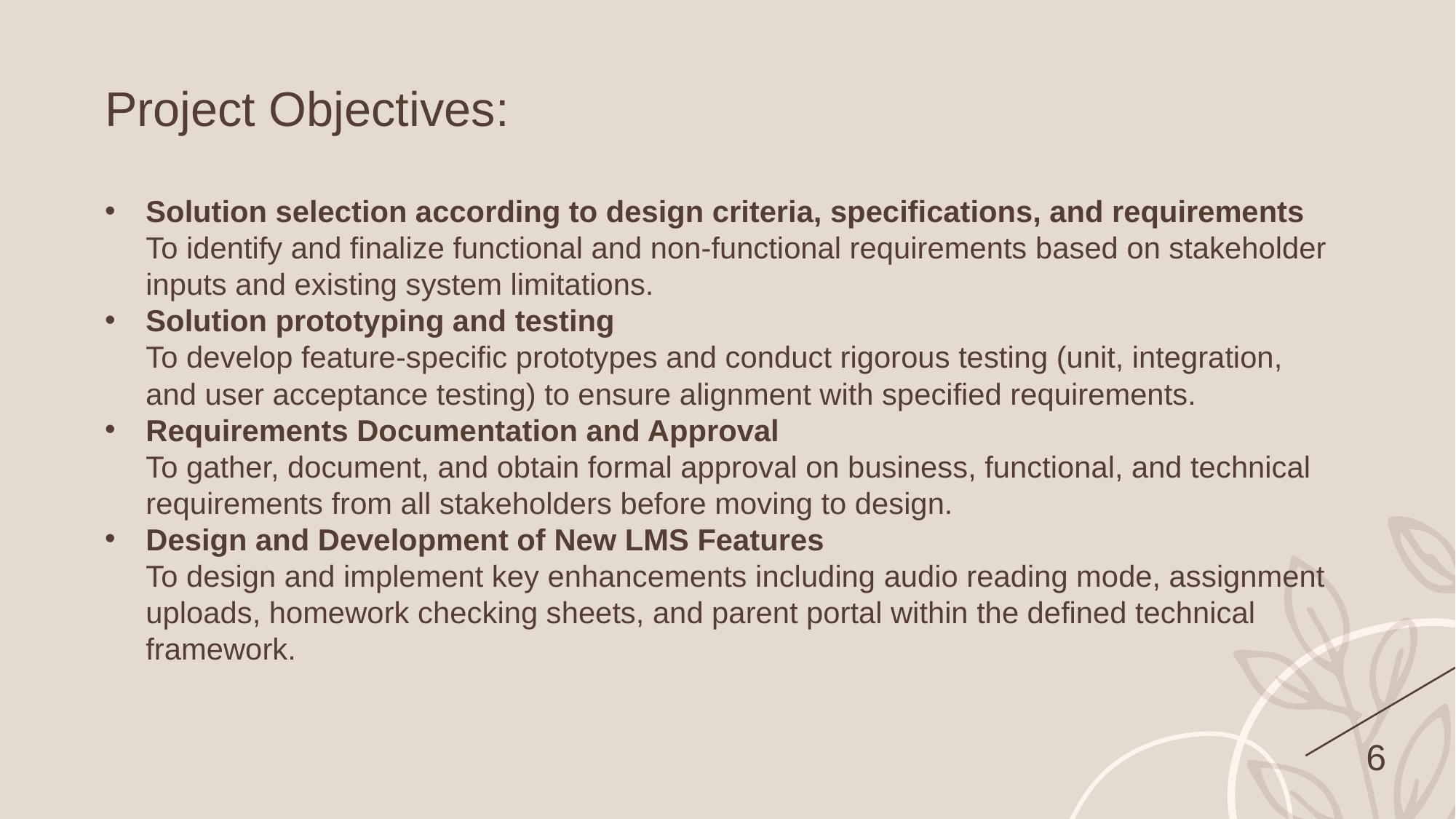

Project Objectives:
Solution selection according to design criteria, specifications, and requirements
To identify and finalize functional and non-functional requirements based on stakeholder inputs and existing system limitations.
Solution prototyping and testing
To develop feature-specific prototypes and conduct rigorous testing (unit, integration, and user acceptance testing) to ensure alignment with specified requirements.
Requirements Documentation and Approval
To gather, document, and obtain formal approval on business, functional, and technical requirements from all stakeholders before moving to design.
Design and Development of New LMS Features
To design and implement key enhancements including audio reading mode, assignment uploads, homework checking sheets, and parent portal within the defined technical framework.

6